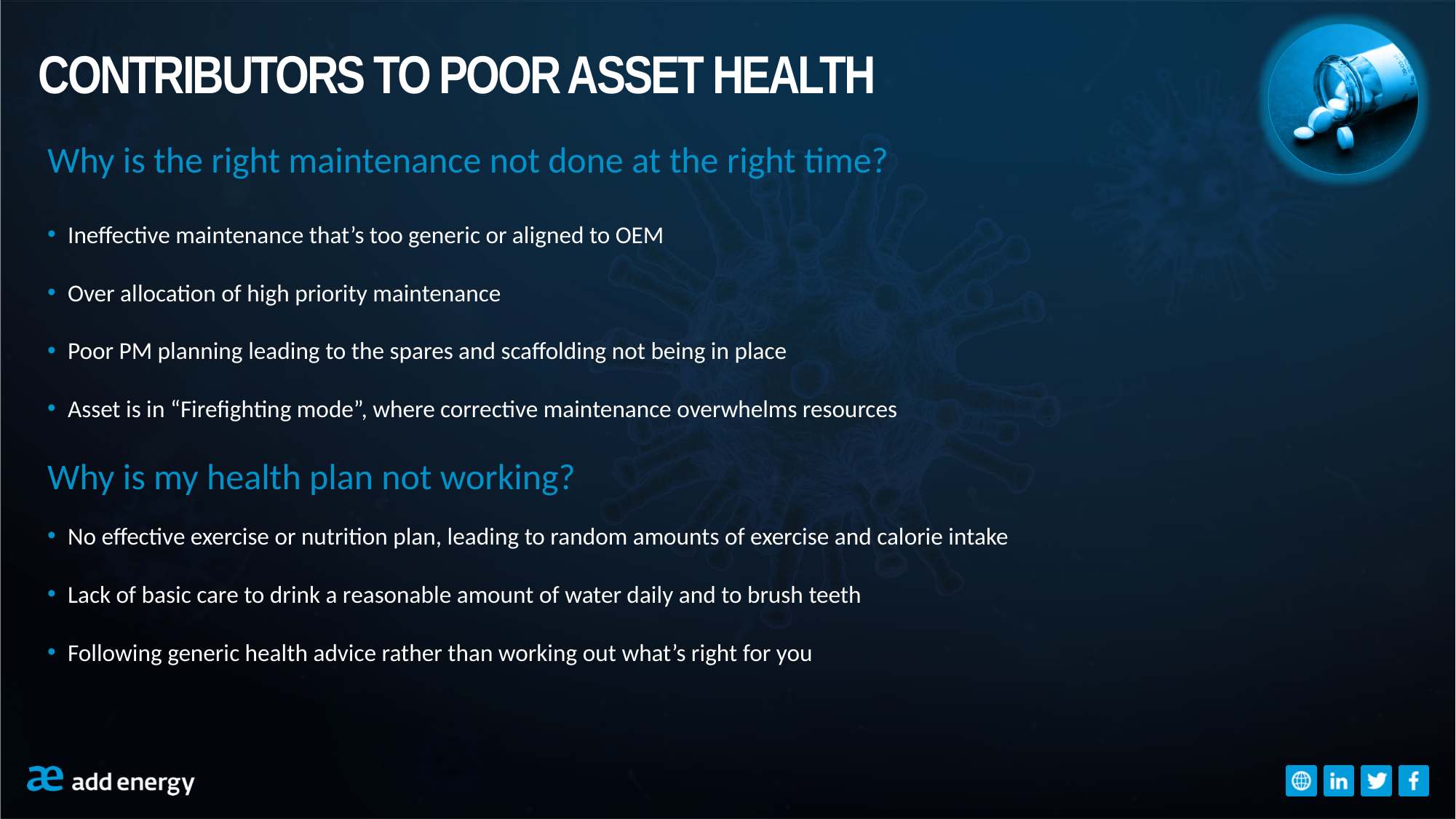

# CONTRIBUTORS TO POOR ASSET HEALTH

Why is the right maintenance not done at the right time?
Ineffective maintenance that’s too generic or aligned to OEM

Over allocation of high priority maintenance

Poor PM planning leading to the spares and scaffolding not being in place

Asset is in “Firefighting mode”, where corrective maintenance overwhelms resources
Why is my health plan not working?
No effective exercise or nutrition plan, leading to random amounts of exercise and calorie intake

Lack of basic care to drink a reasonable amount of water daily and to brush teeth

Following generic health advice rather than working out what’s right for you